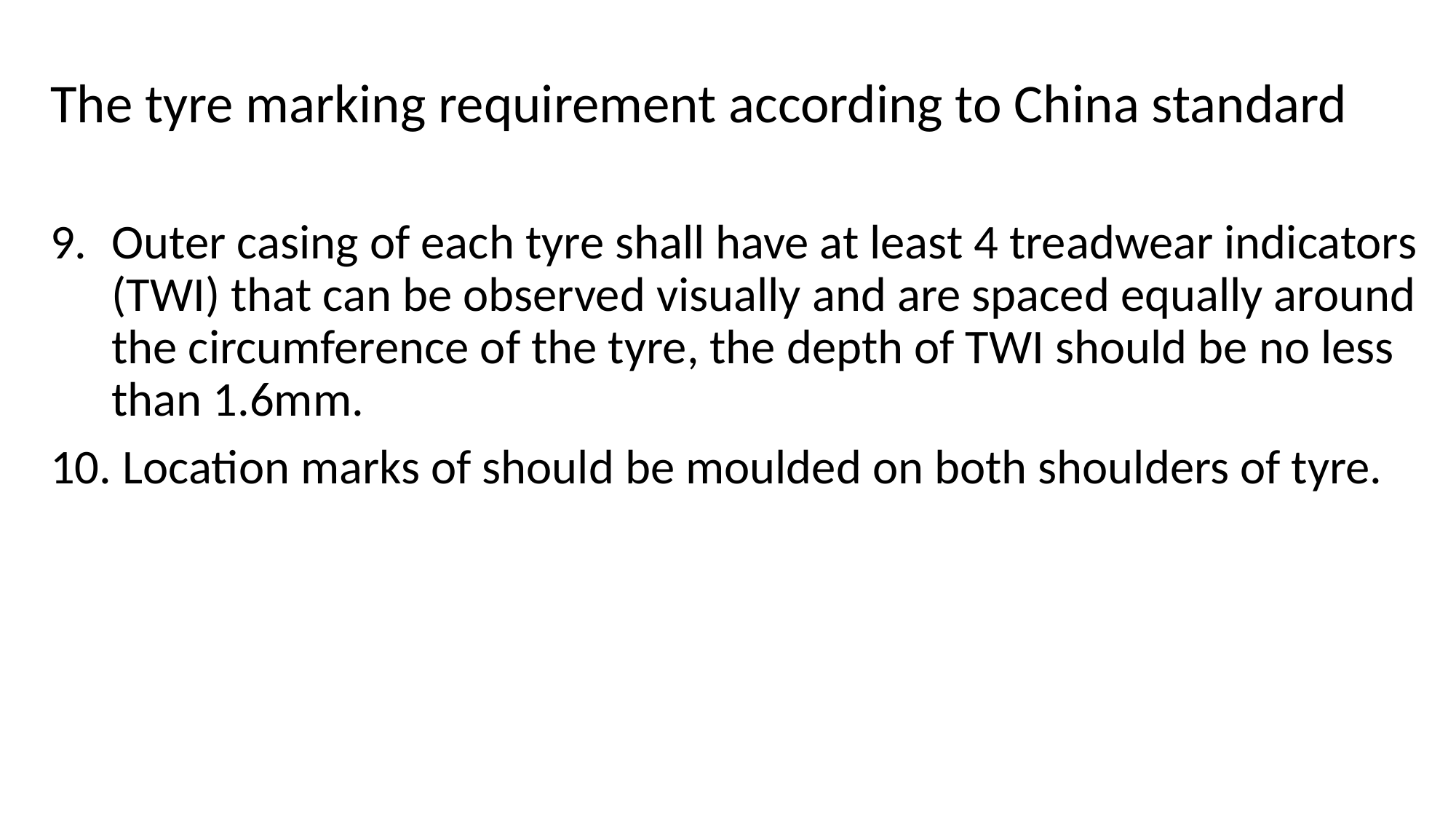

# The tyre marking requirement according to China standard
Outer casing of each tyre shall have at least 4 treadwear indicators (TWI) that can be observed visually and are spaced equally around the circumference of the tyre, the depth of TWI should be no less than 1.6mm.
 Location marks of should be moulded on both shoulders of tyre.